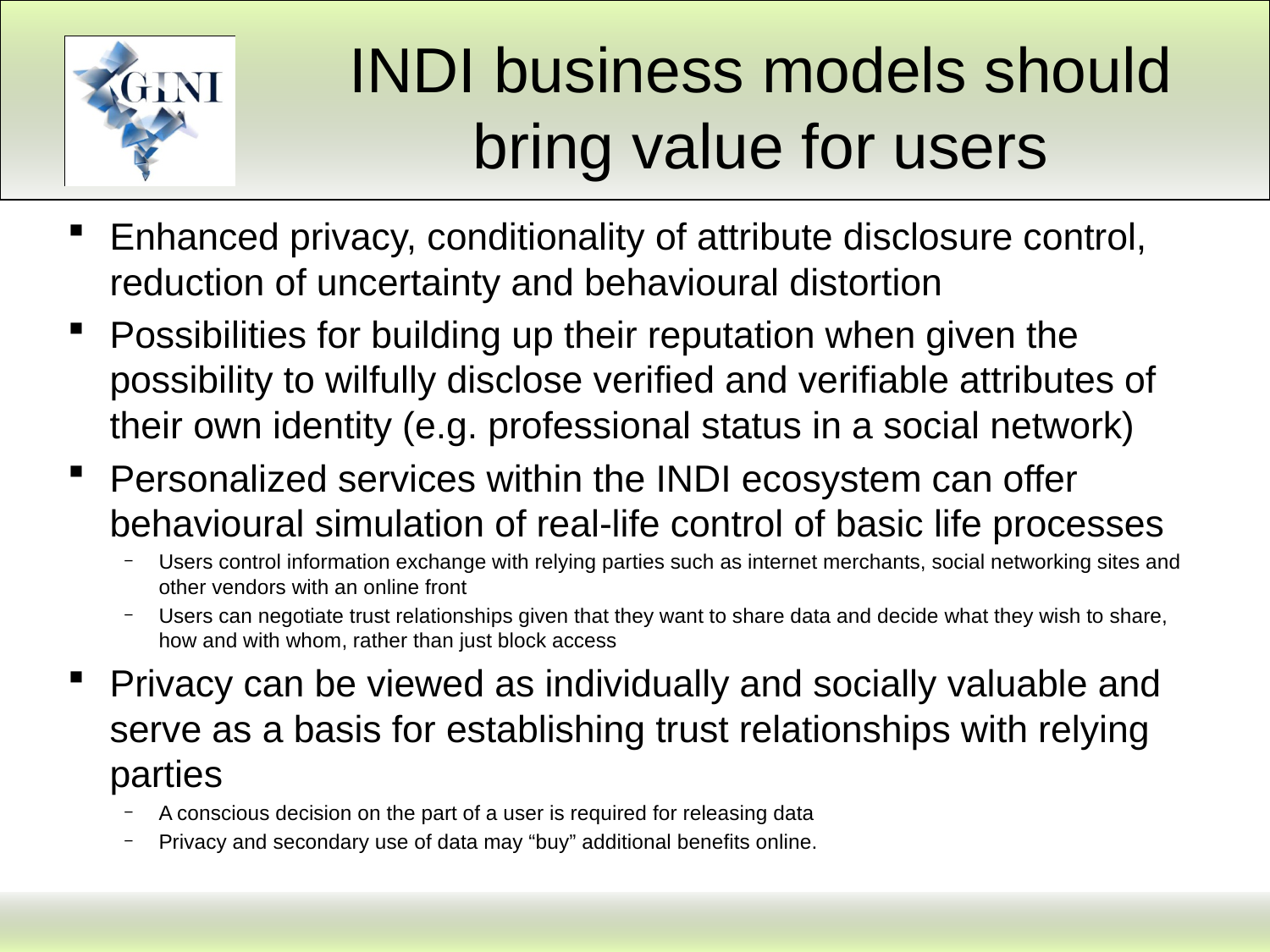

# INDI business models should bring value for users
Enhanced privacy, conditionality of attribute disclosure control, reduction of uncertainty and behavioural distortion
Possibilities for building up their reputation when given the possibility to wilfully disclose verified and verifiable attributes of their own identity (e.g. professional status in a social network)
Personalized services within the INDI ecosystem can offer behavioural simulation of real-life control of basic life processes
Users control information exchange with relying parties such as internet merchants, social networking sites and other vendors with an online front
Users can negotiate trust relationships given that they want to share data and decide what they wish to share, how and with whom, rather than just block access
Privacy can be viewed as individually and socially valuable and serve as a basis for establishing trust relationships with relying parties
A conscious decision on the part of a user is required for releasing data
Privacy and secondary use of data may “buy” additional benefits online.